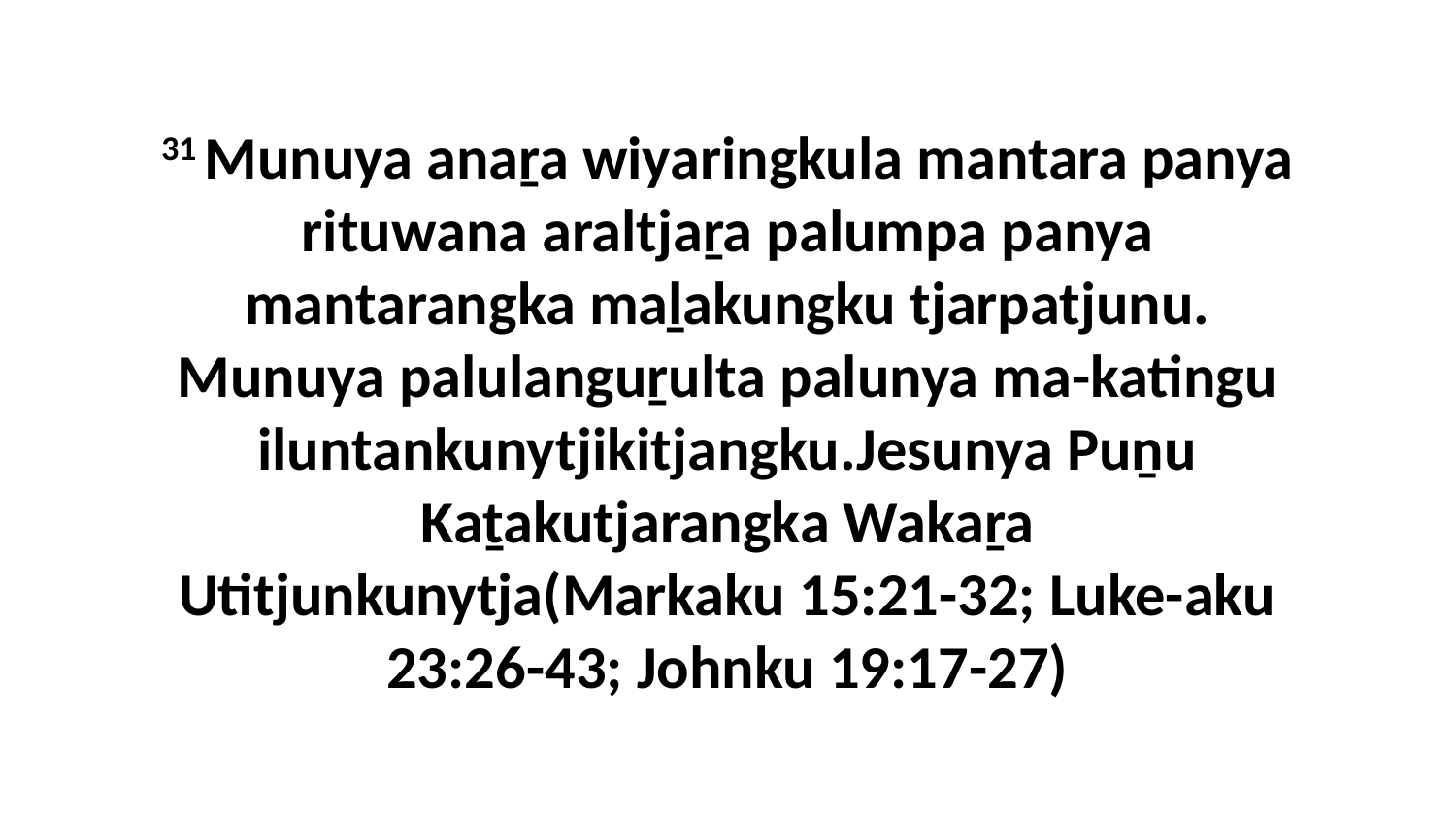

31 Munuya anaṟa wiyaringkula mantara panya rituwana araltjaṟa palumpa panya mantarangka maḻakungku tjarpatjunu. Munuya palulanguṟulta palunya ma-katingu iluntankunytjikitjangku.Jesunya Puṉu Kaṯakutjarangka Wakaṟa Utitjunkunytja(Markaku 15:21-32; Luke-aku 23:26-43; Johnku 19:17-27)